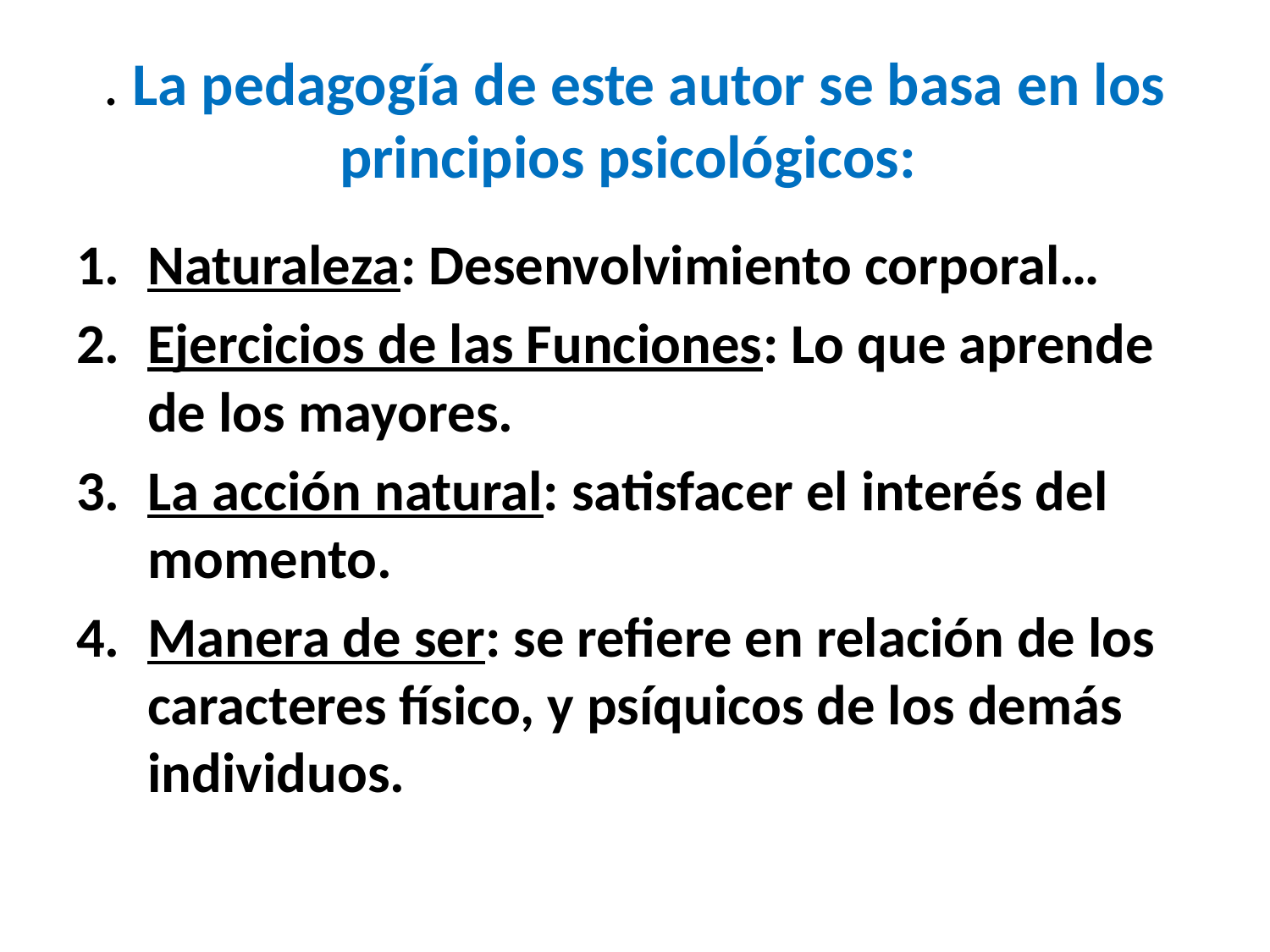

# . La pedagogía de este autor se basa en los principios psicológicos:
Naturaleza: Desenvolvimiento corporal…
Ejercicios de las Funciones: Lo que aprende de los mayores.
La acción natural: satisfacer el interés del momento.
Manera de ser: se refiere en relación de los caracteres físico, y psíquicos de los demás individuos.